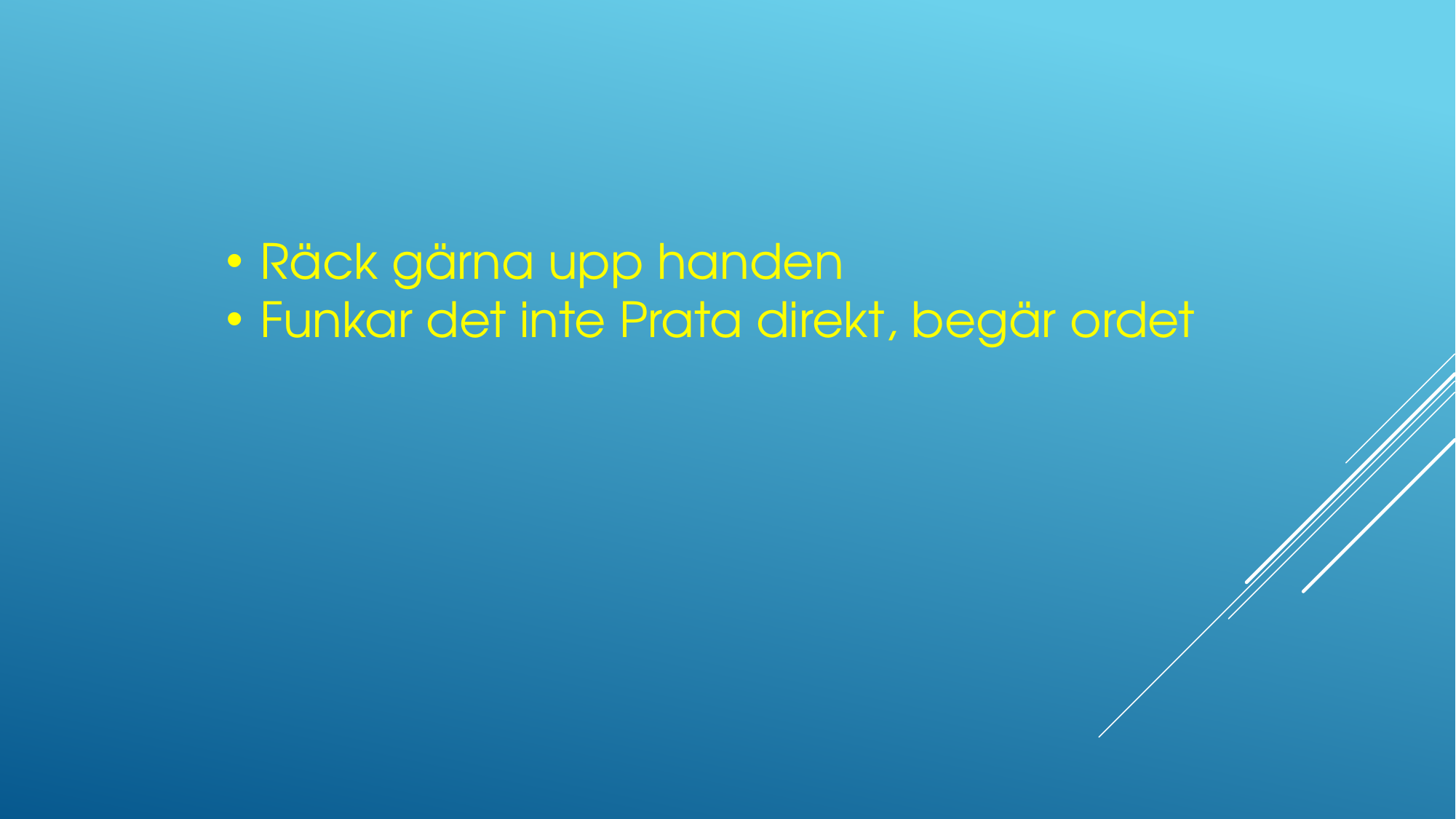

Räck gärna upp handen
Funkar det inte Prata direkt, begär ordet